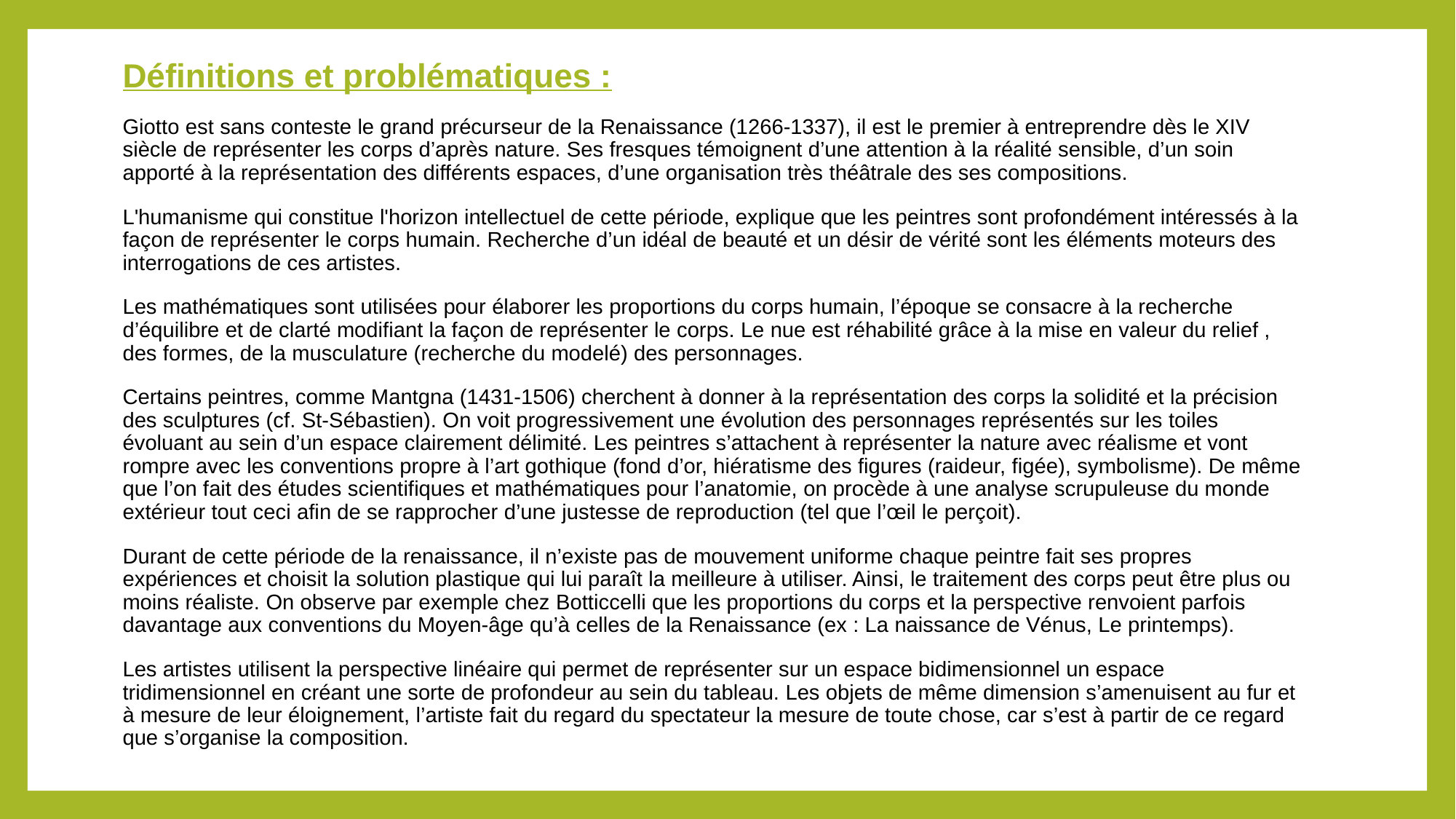

Définitions et problématiques :
Giotto est sans conteste le grand précurseur de la Renaissance (1266-1337), il est le premier à entreprendre dès le XIV siècle de représenter les corps d’après nature. Ses fresques témoignent d’une attention à la réalité sensible, d’un soin apporté à la représentation des différents espaces, d’une organisation très théâtrale des ses compositions.
L'humanisme qui constitue l'horizon intellectuel de cette période, explique que les peintres sont profondément intéressés à la façon de représenter le corps humain. Recherche d’un idéal de beauté et un désir de vérité sont les éléments moteurs des interrogations de ces artistes.
Les mathématiques sont utilisées pour élaborer les proportions du corps humain, l’époque se consacre à la recherche d’équilibre et de clarté modifiant la façon de représenter le corps. Le nue est réhabilité grâce à la mise en valeur du relief , des formes, de la musculature (recherche du modelé) des personnages.
Certains peintres, comme Mantgna (1431-1506) cherchent à donner à la représentation des corps la solidité et la précision des sculptures (cf. St-Sébastien). On voit progressivement une évolution des personnages représentés sur les toiles évoluant au sein d’un espace clairement délimité. Les peintres s’attachent à représenter la nature avec réalisme et vont rompre avec les conventions propre à l’art gothique (fond d’or, hiératisme des figures (raideur, figée), symbolisme). De même que l’on fait des études scientifiques et mathématiques pour l’anatomie, on procède à une analyse scrupuleuse du monde extérieur tout ceci afin de se rapprocher d’une justesse de reproduction (tel que l’œil le perçoit).
Durant de cette période de la renaissance, il n’existe pas de mouvement uniforme chaque peintre fait ses propres expériences et choisit la solution plastique qui lui paraît la meilleure à utiliser. Ainsi, le traitement des corps peut être plus ou moins réaliste. On observe par exemple chez Botticcelli que les proportions du corps et la perspective renvoient parfois davantage aux conventions du Moyen-âge qu’à celles de la Renaissance (ex : La naissance de Vénus, Le printemps).
Les artistes utilisent la perspective linéaire qui permet de représenter sur un espace bidimensionnel un espace tridimensionnel en créant une sorte de profondeur au sein du tableau. Les objets de même dimension s’amenuisent au fur et à mesure de leur éloignement, l’artiste fait du regard du spectateur la mesure de toute chose, car s’est à partir de ce regard que s’organise la composition.